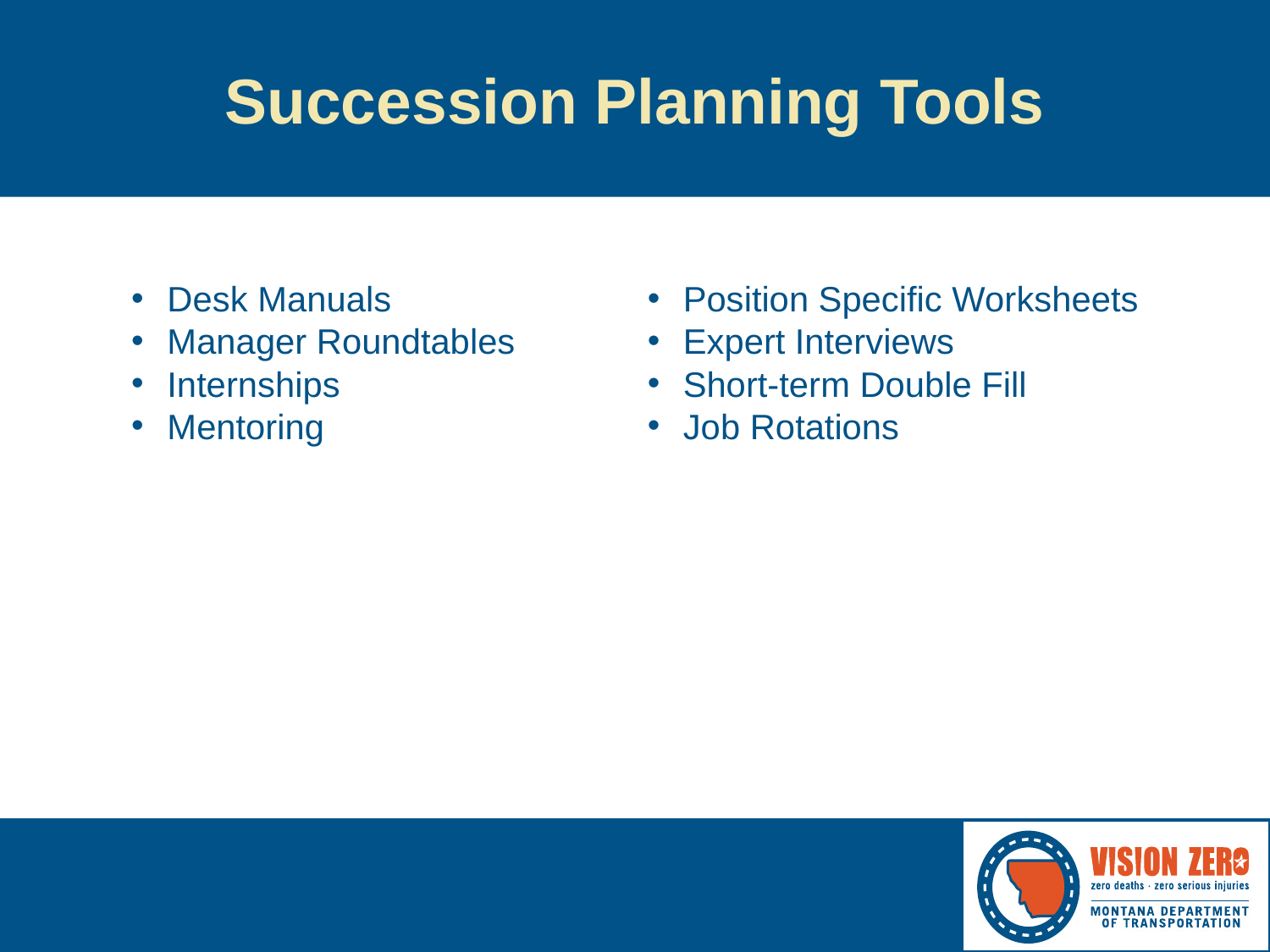

# Succession Planning Tools
Desk Manuals
Manager Roundtables
Internships
Mentoring
Position Specific Worksheets
Expert Interviews
Short-term Double Fill
Job Rotations